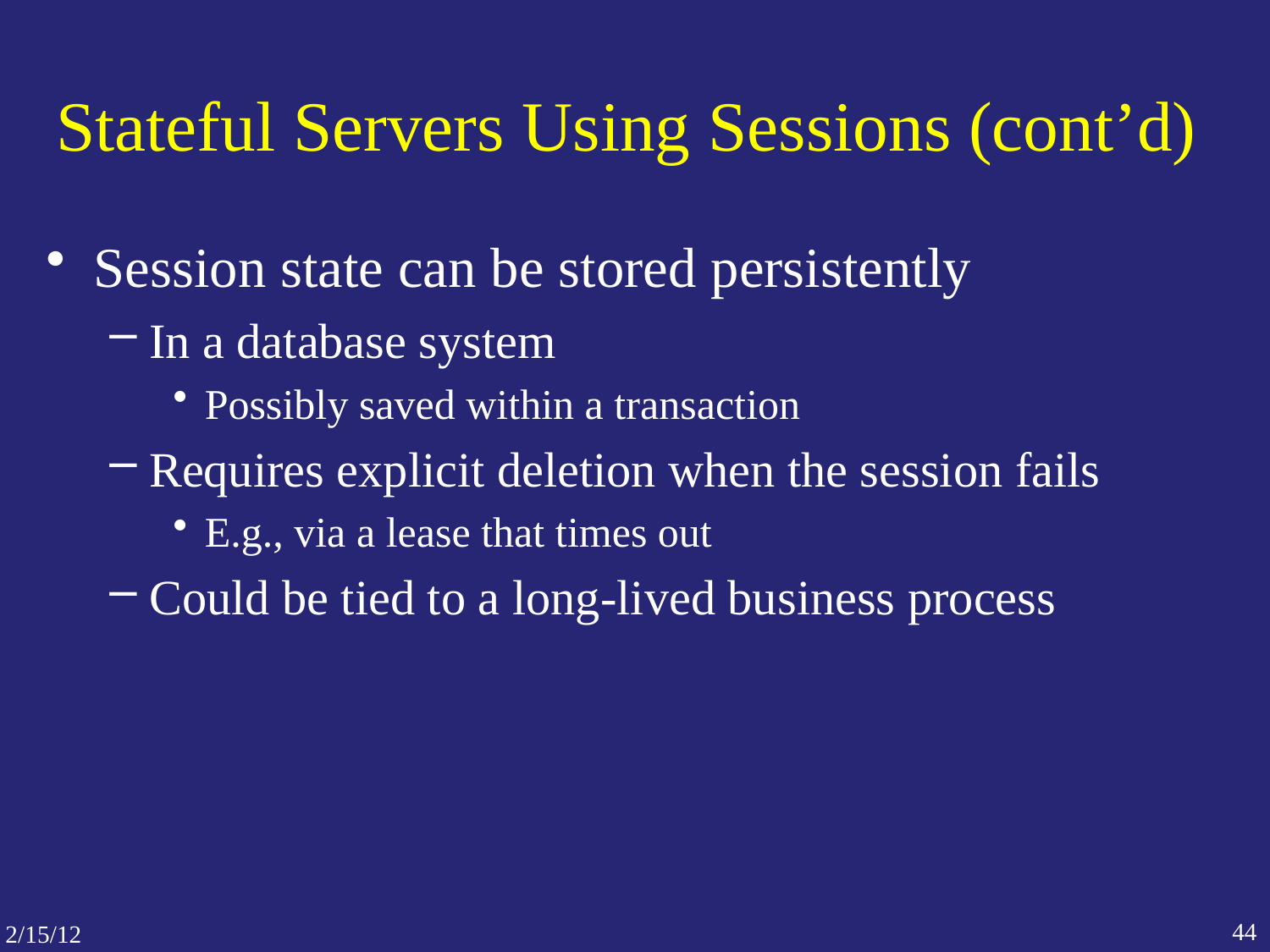

# Stateful Servers Using Sessions (cont’d)
Session state can be stored persistently
In a database system
Possibly saved within a transaction
Requires explicit deletion when the session fails
E.g., via a lease that times out
Could be tied to a long-lived business process
44
2/15/12